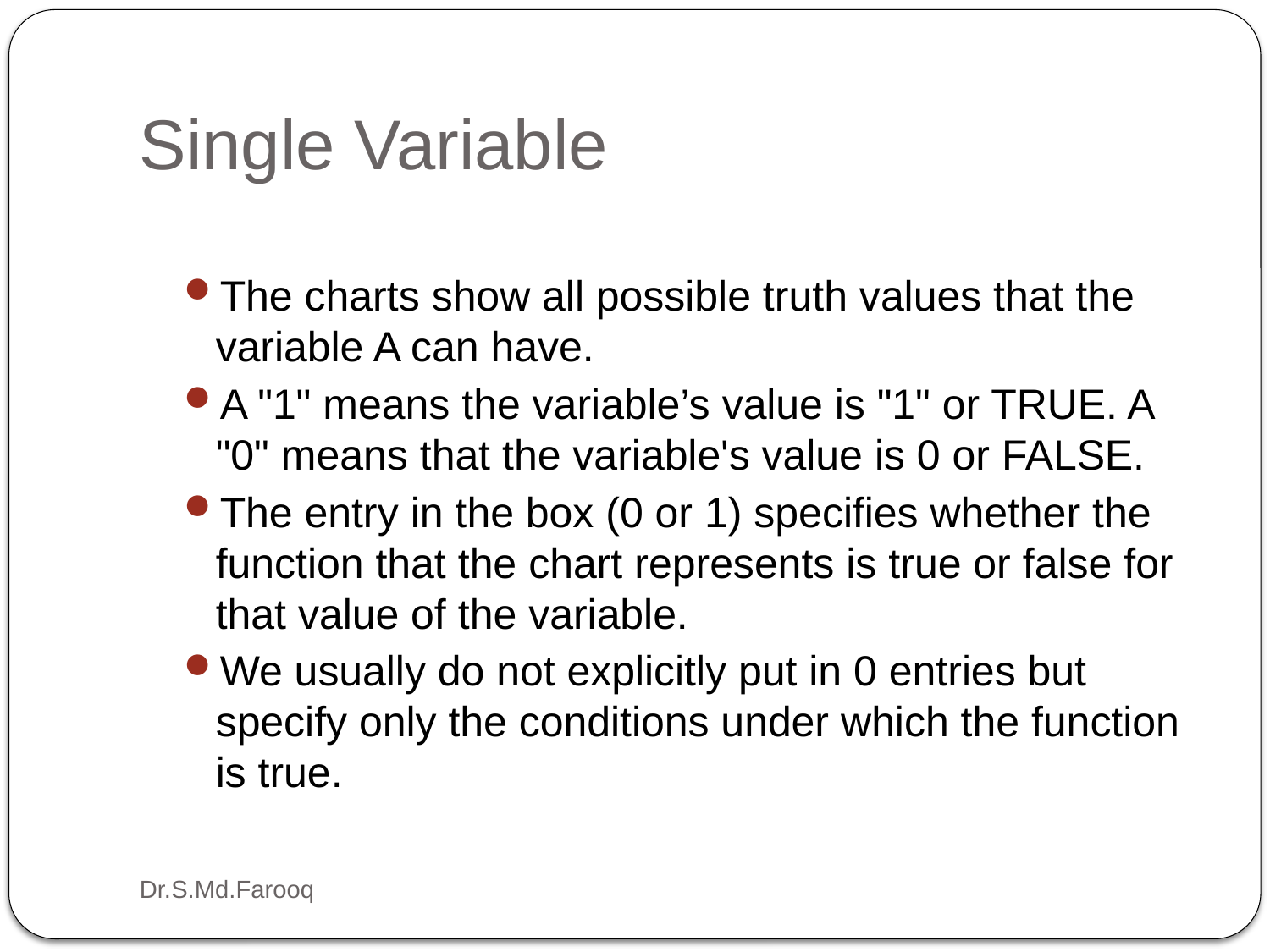

# Single Variable

The charts show all possible truth values that the variable A can have.
A "1" means the variable’s value is "1" or TRUE. A "0" means that the variable's value is 0 or FALSE.
The entry in the box (0 or 1) specifies whether the function that the chart represents is true or false for that value of the variable.
We usually do not explicitly put in 0 entries but specify only the conditions under which the function is true.

Dr.S.Md.Farooq